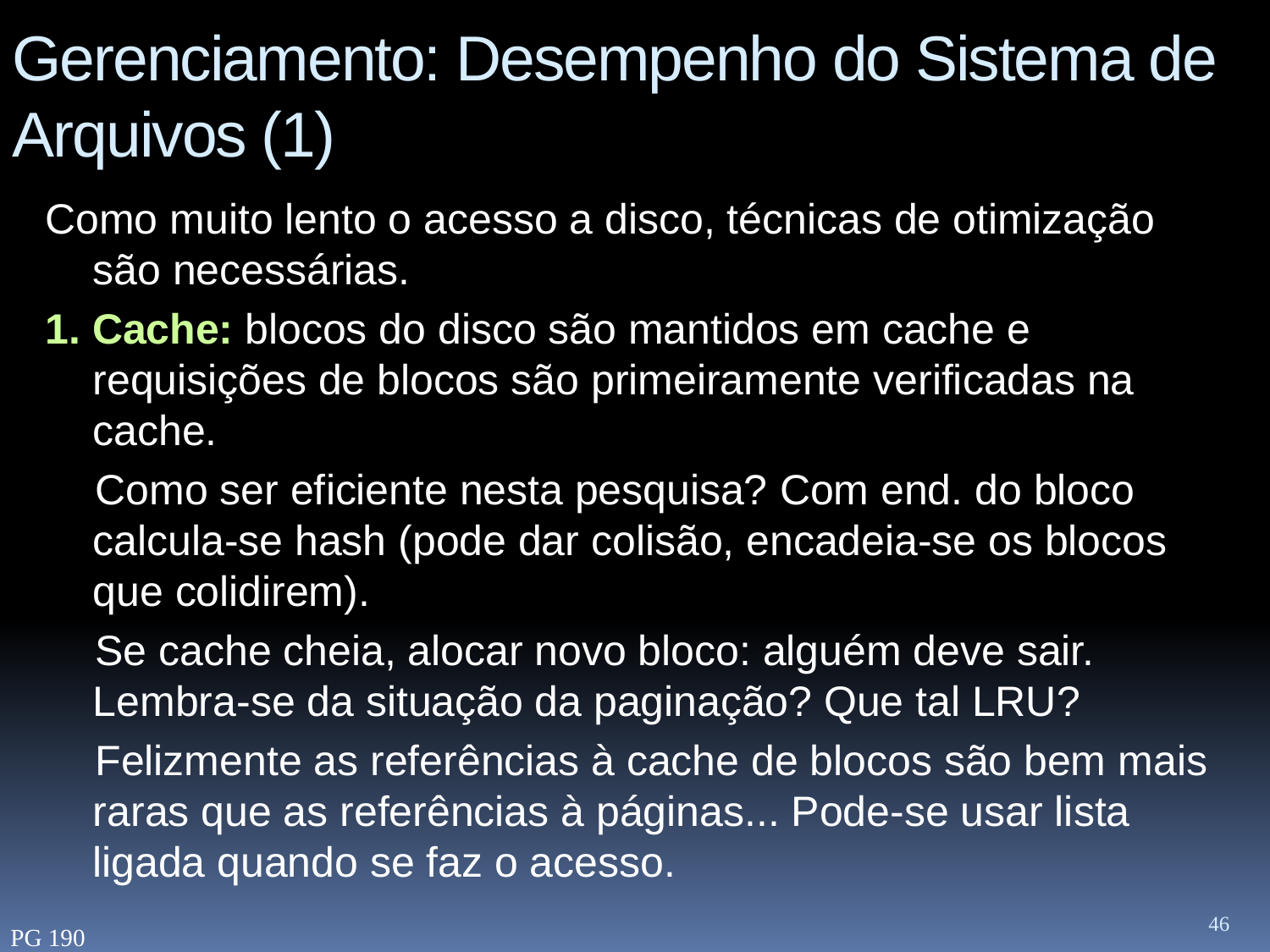

# Gerenciamento: Desempenho do Sistema de Arquivos (1)
Como muito lento o acesso a disco, técnicas de otimização são necessárias.
1. Cache: blocos do disco são mantidos em cache e requisições de blocos são primeiramente verificadas na cache.
Como ser eficiente nesta pesquisa? Com end. do bloco calcula-se hash (pode dar colisão, encadeia-se os blocos que colidirem).
Se cache cheia, alocar novo bloco: alguém deve sair. Lembra-se da situação da paginação? Que tal LRU?
Felizmente as referências à cache de blocos são bem mais raras que as referências à páginas... Pode-se usar lista ligada quando se faz o acesso.
46
PG 190